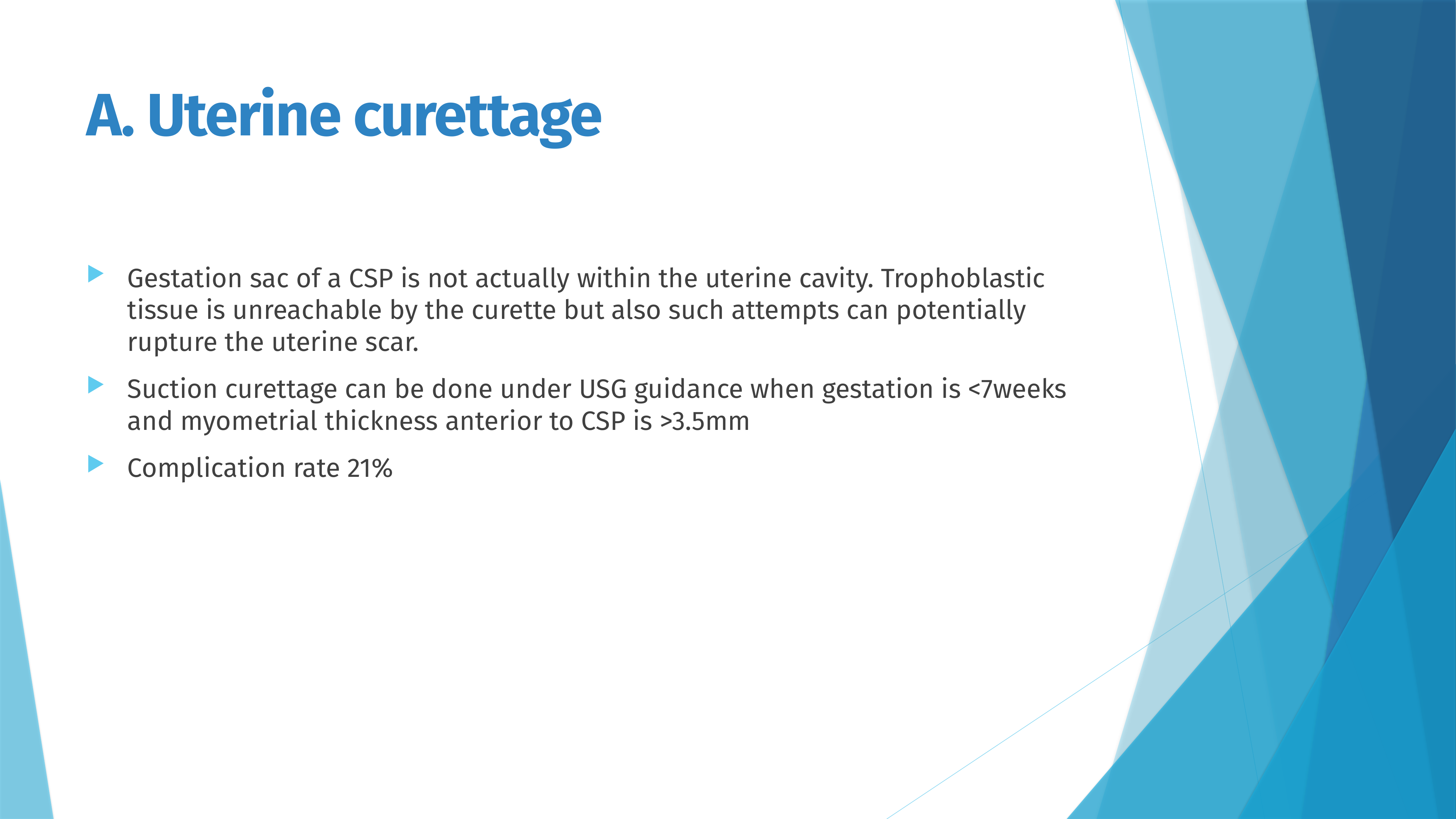

# A. Uterine curettage
Gestation sac of a CSP is not actually within the uterine cavity. Trophoblastic tissue is unreachable by the curette but also such attempts can potentially rupture the uterine scar.
Suction curettage can be done under USG guidance when gestation is <7weeks and myometrial thickness anterior to CSP is >3.5mm
Complication rate 21%